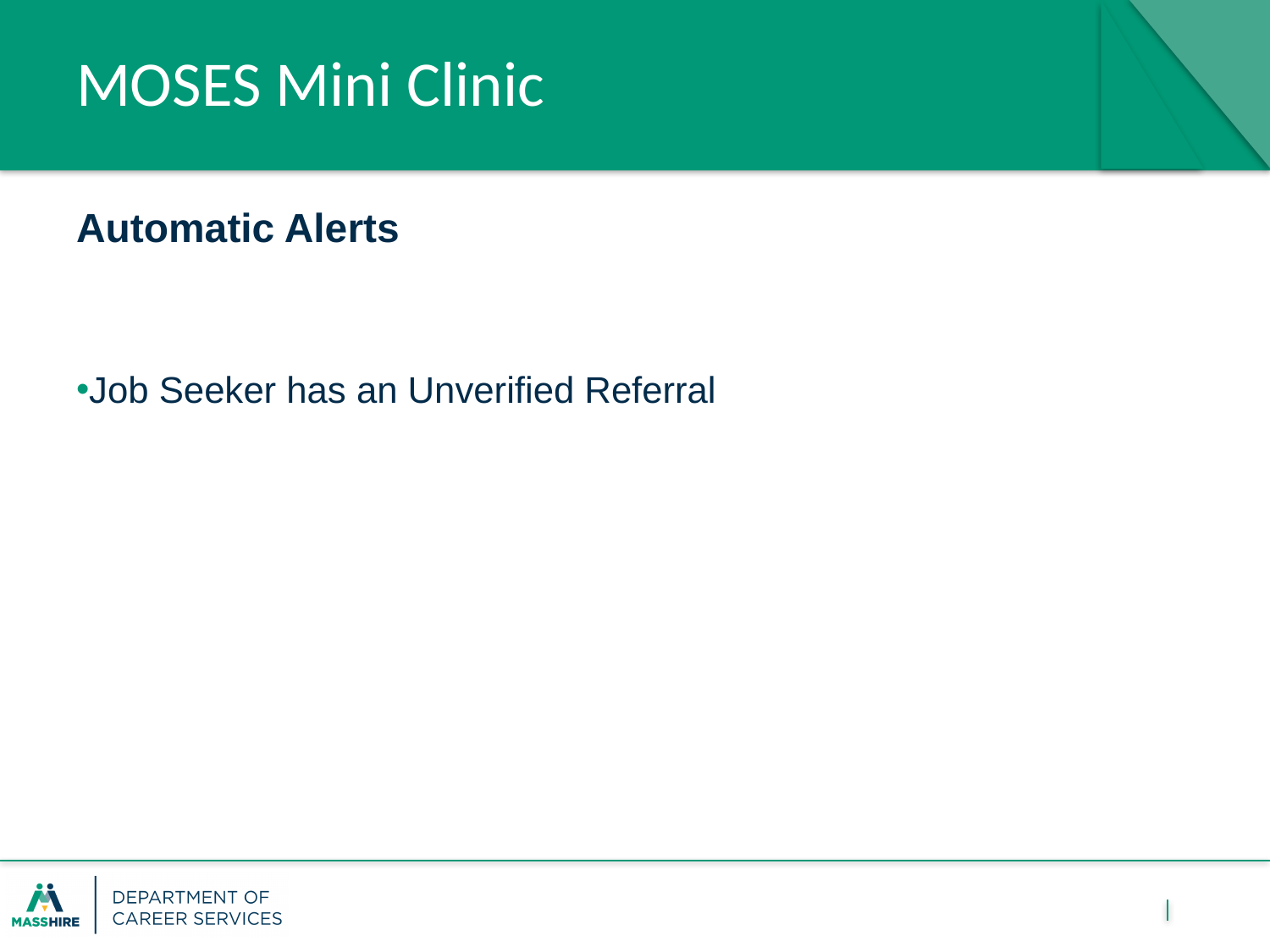

# MOSES Mini Clinic
Automatic Alerts

Job Seeker has an Unverified Referral